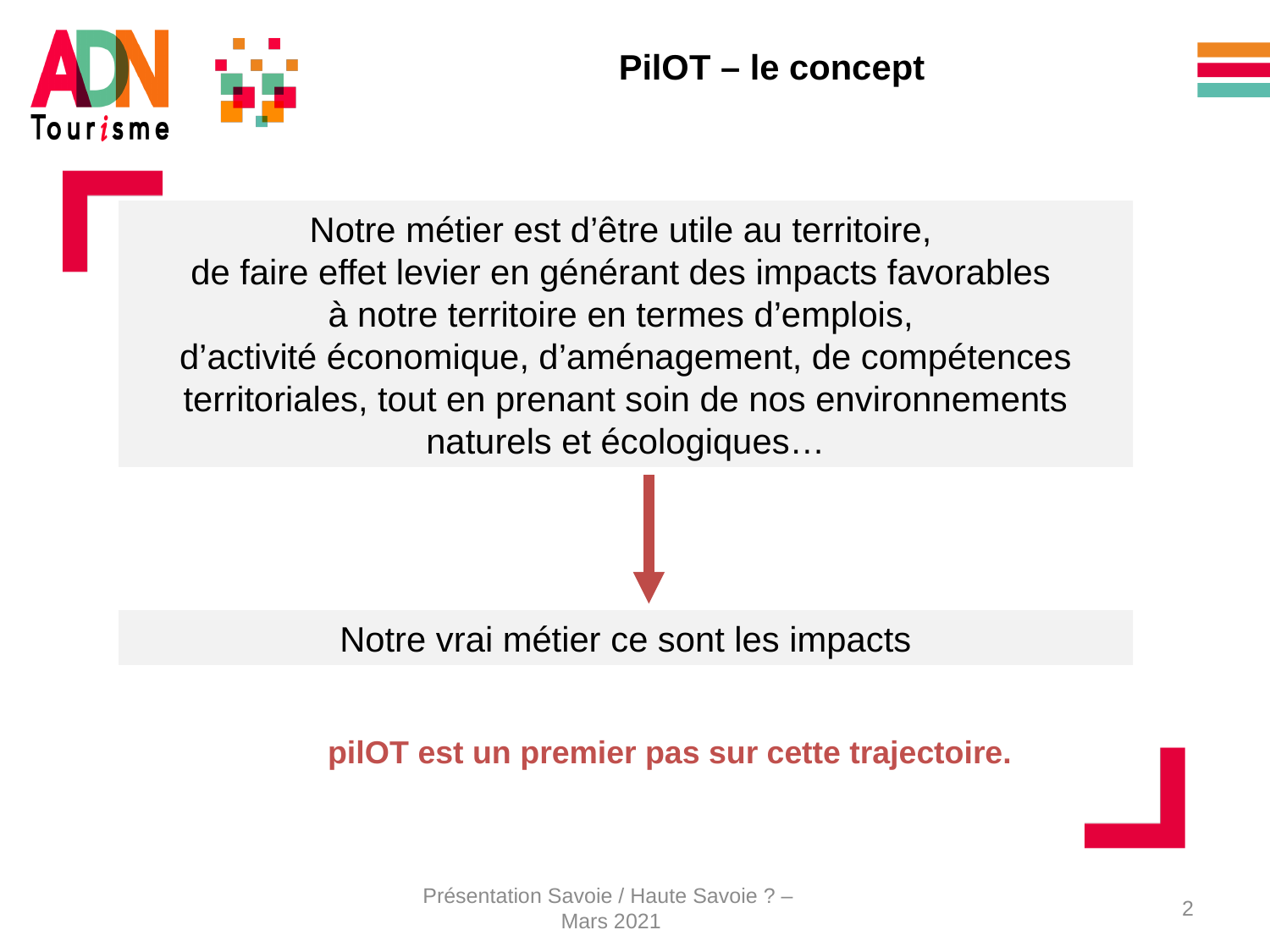

# PilOT – le concept
Notre métier est d’être utile au territoire,
de faire effet levier en générant des impacts favorables
à notre territoire en termes d’emplois,
d’activité économique, d’aménagement, de compétences territoriales, tout en prenant soin de nos environnements naturels et écologiques…
Notre vrai métier ce sont les impacts
pilOT est un premier pas sur cette trajectoire.

Présentation Savoie / Haute Savoie ? –
Mars 2021
2